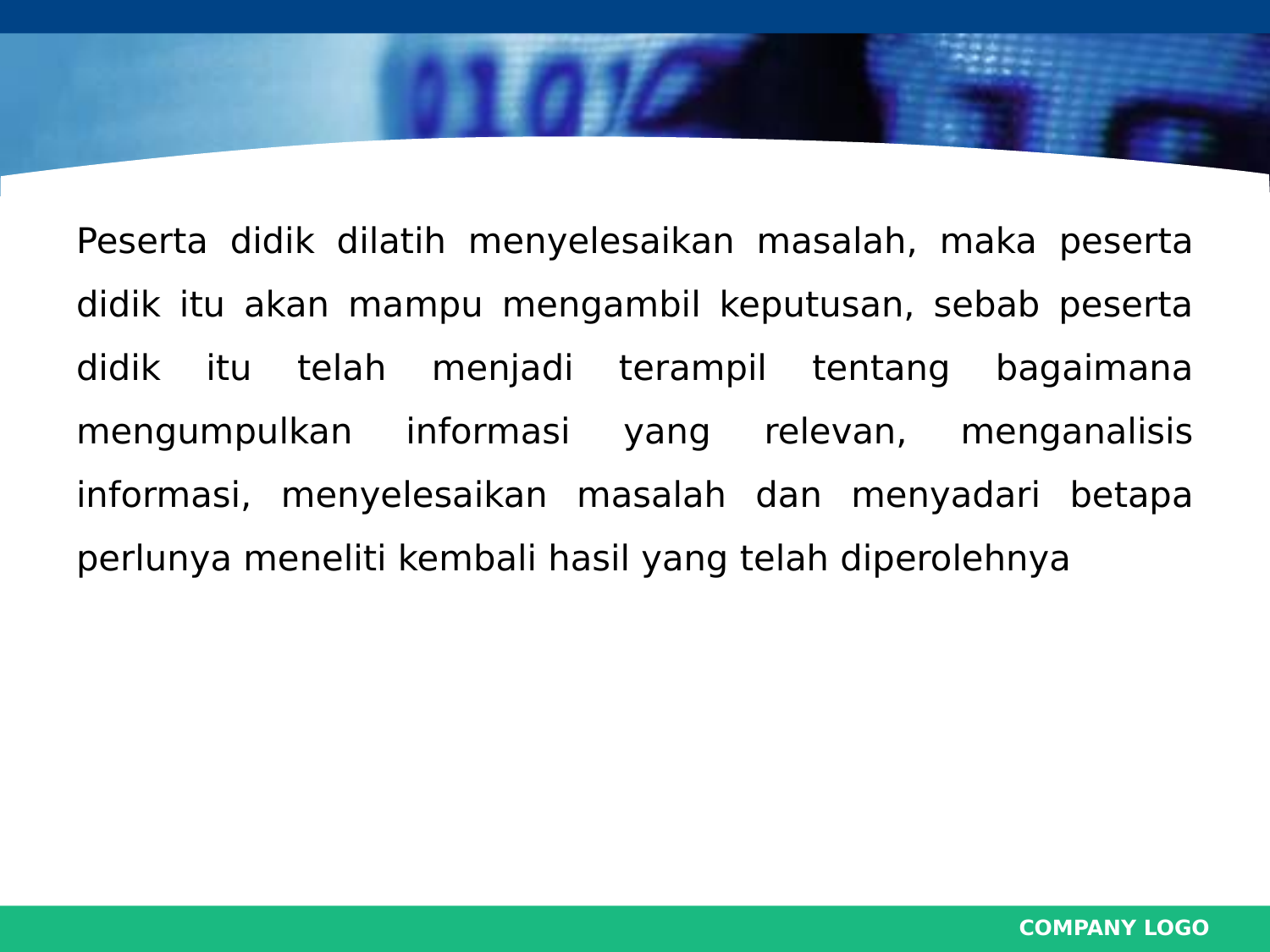

#
Peserta didik dilatih menyelesaikan masalah, maka peserta didik itu akan mampu mengambil keputusan, sebab peserta didik itu telah menjadi terampil tentang bagaimana mengumpulkan informasi yang relevan, menganalisis informasi, menyelesaikan masalah dan menyadari betapa perlunya meneliti kembali hasil yang telah diperolehnya